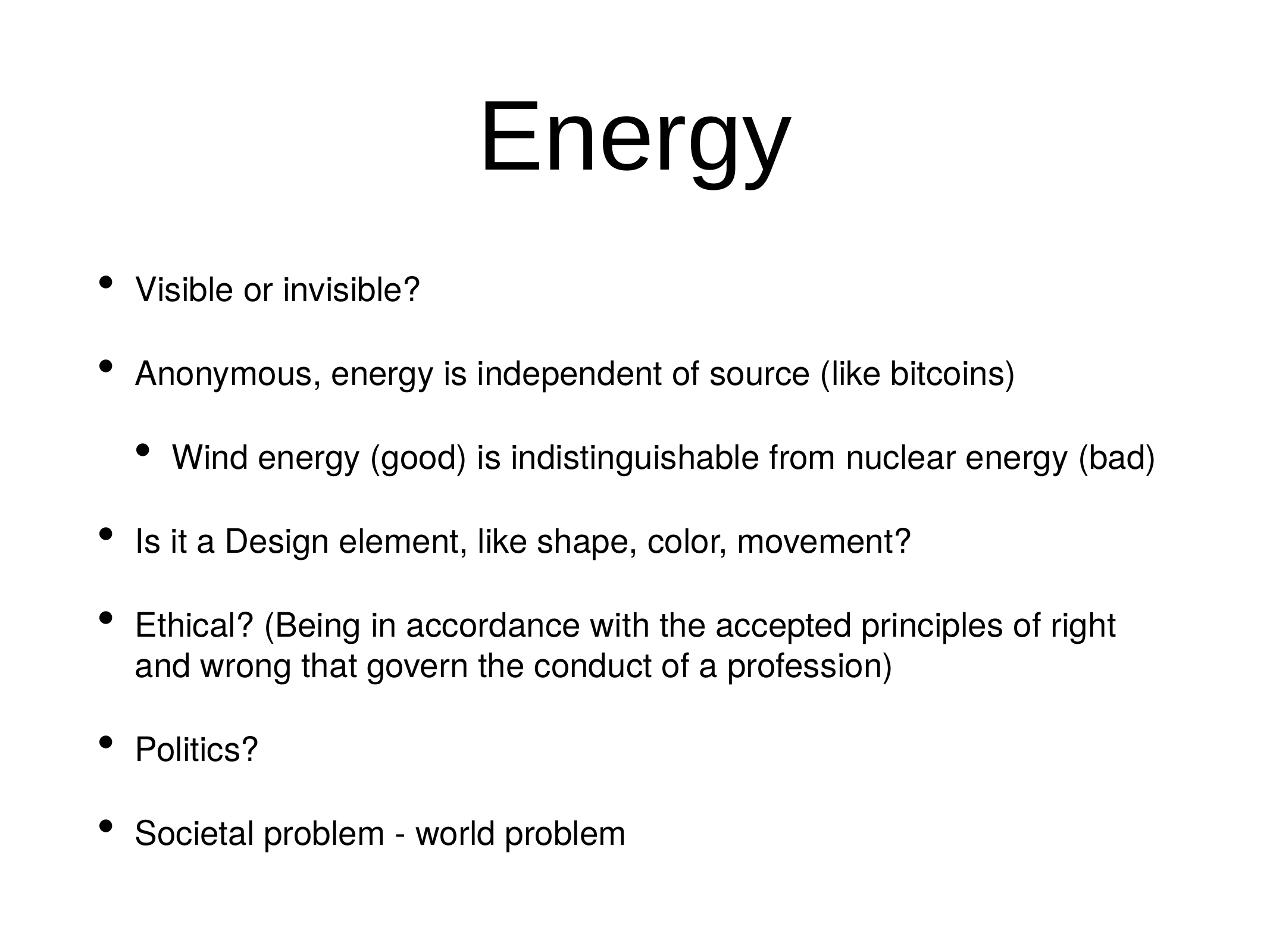

# Energy
Visible or invisible?
Anonymous, energy is independent of source (like bitcoins)
Wind energy (good) is indistinguishable from nuclear energy (bad)
Is it a Design element, like shape, color, movement?
Ethical? (Being in accordance with the accepted principles of right and wrong that govern the conduct of a profession)
Politics?
Societal problem - world problem